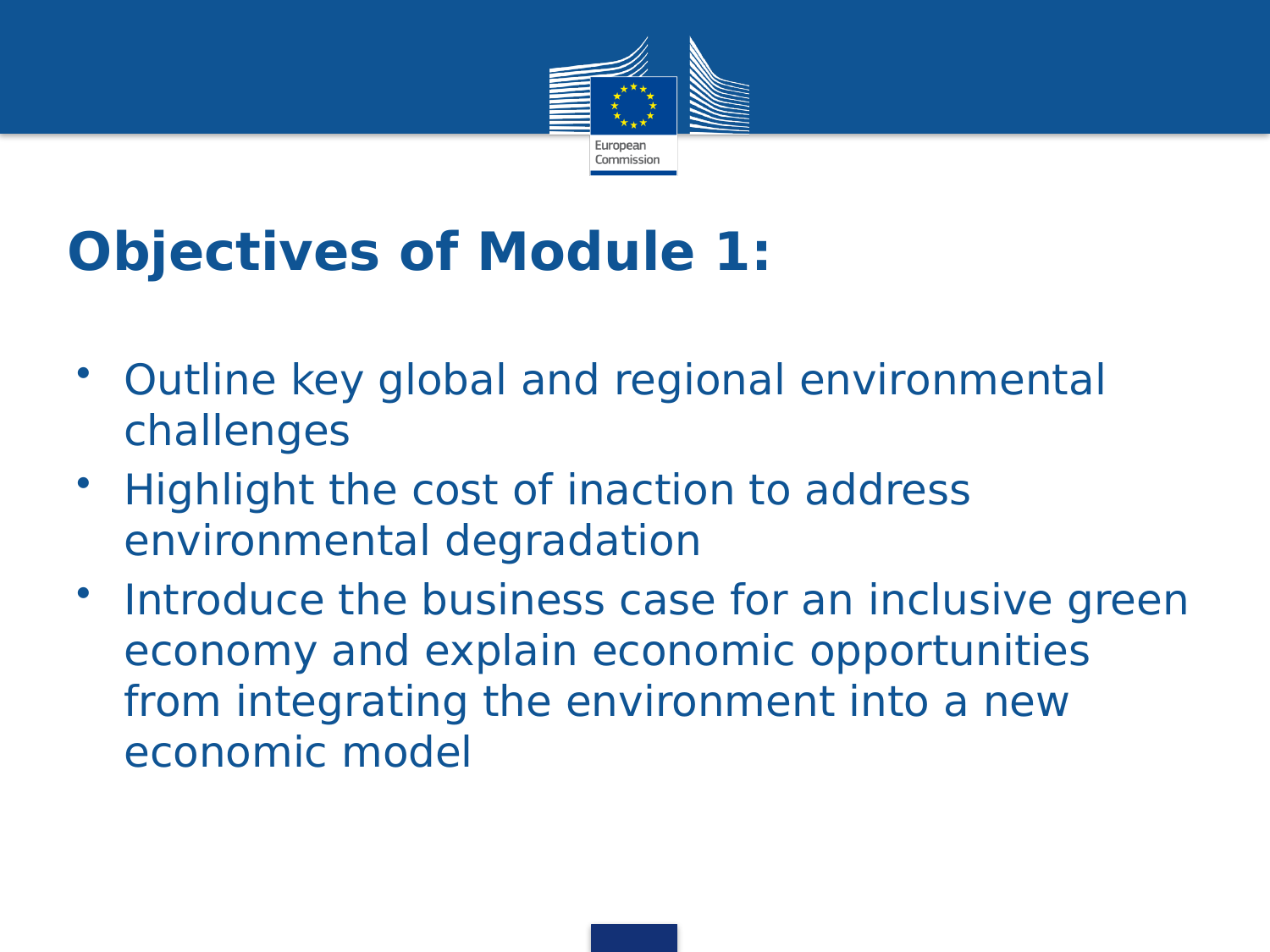

# Objectives of Module 1:
Outline key global and regional environmental challenges
Highlight the cost of inaction to address environmental degradation
Introduce the business case for an inclusive green economy and explain economic opportunities from integrating the environment into a new economic model